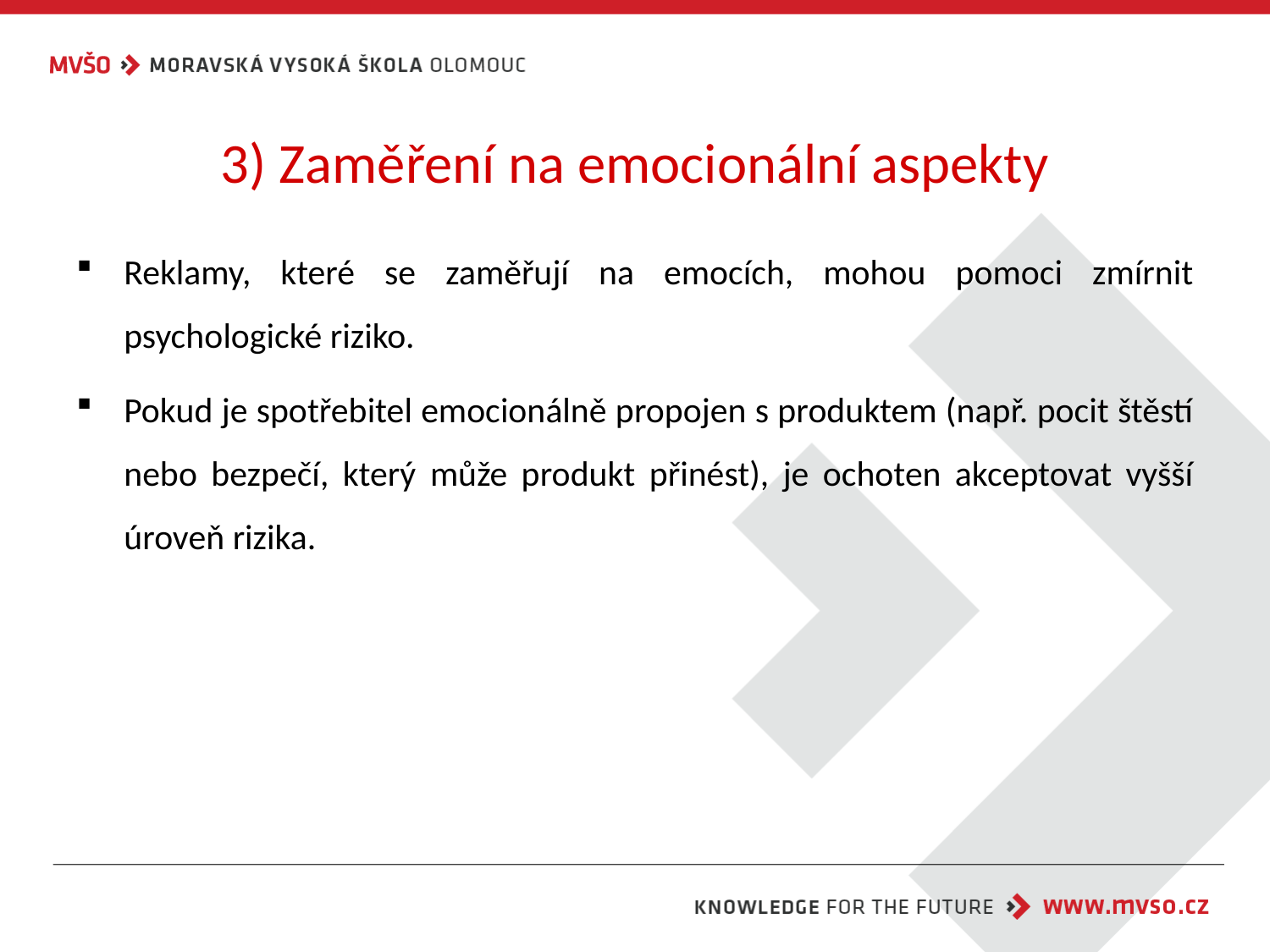

# 3) Zaměření na emocionální aspekty
Reklamy, které se zaměřují na emocích, mohou pomoci zmírnit psychologické riziko.
Pokud je spotřebitel emocionálně propojen s produktem (např. pocit štěstí nebo bezpečí, který může produkt přinést), je ochoten akceptovat vyšší úroveň rizika.